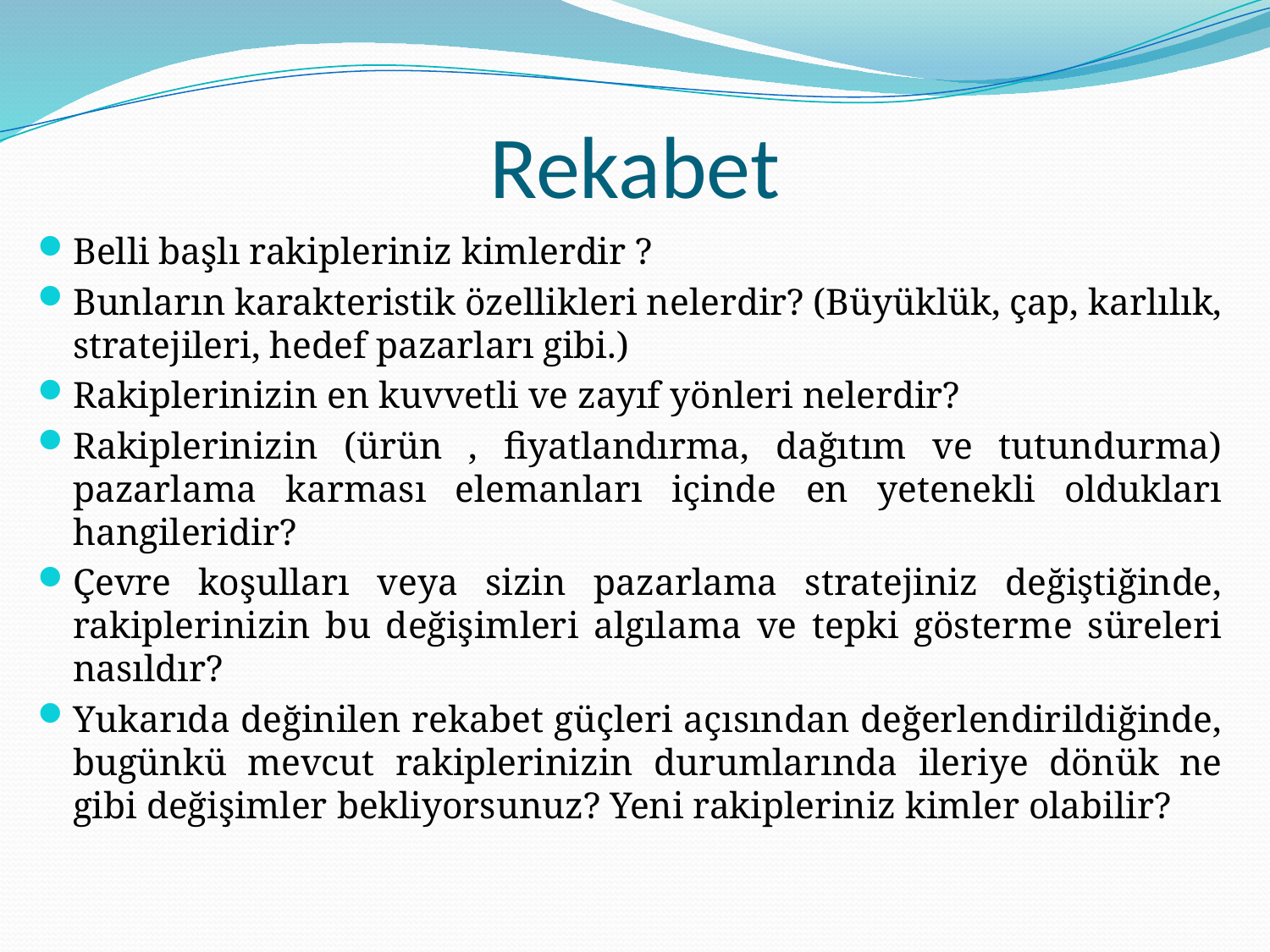

# Rekabet
Belli başlı rakipleriniz kimlerdir ?
Bunların karakteristik özellikleri nelerdir? (Büyüklük, çap, karlılık, stratejileri, hedef pazarları gibi.)
Rakiplerinizin en kuvvetli ve zayıf yönleri nelerdir?
Rakiplerinizin (ürün , fiyatlandırma, dağıtım ve tutundurma) pazarlama karması elemanları içinde en yetenekli oldukları hangileridir?
Çevre koşulları veya sizin pazarlama stratejiniz değiştiğinde, rakiplerinizin bu değişimleri algılama ve tepki gösterme süreleri nasıldır?
Yukarıda değinilen rekabet güçleri açısından değerlendirildiğinde, bugünkü mevcut rakiplerinizin durumlarında ileriye dönük ne gibi değişimler bekliyorsunuz? Yeni rakipleriniz kimler olabilir?